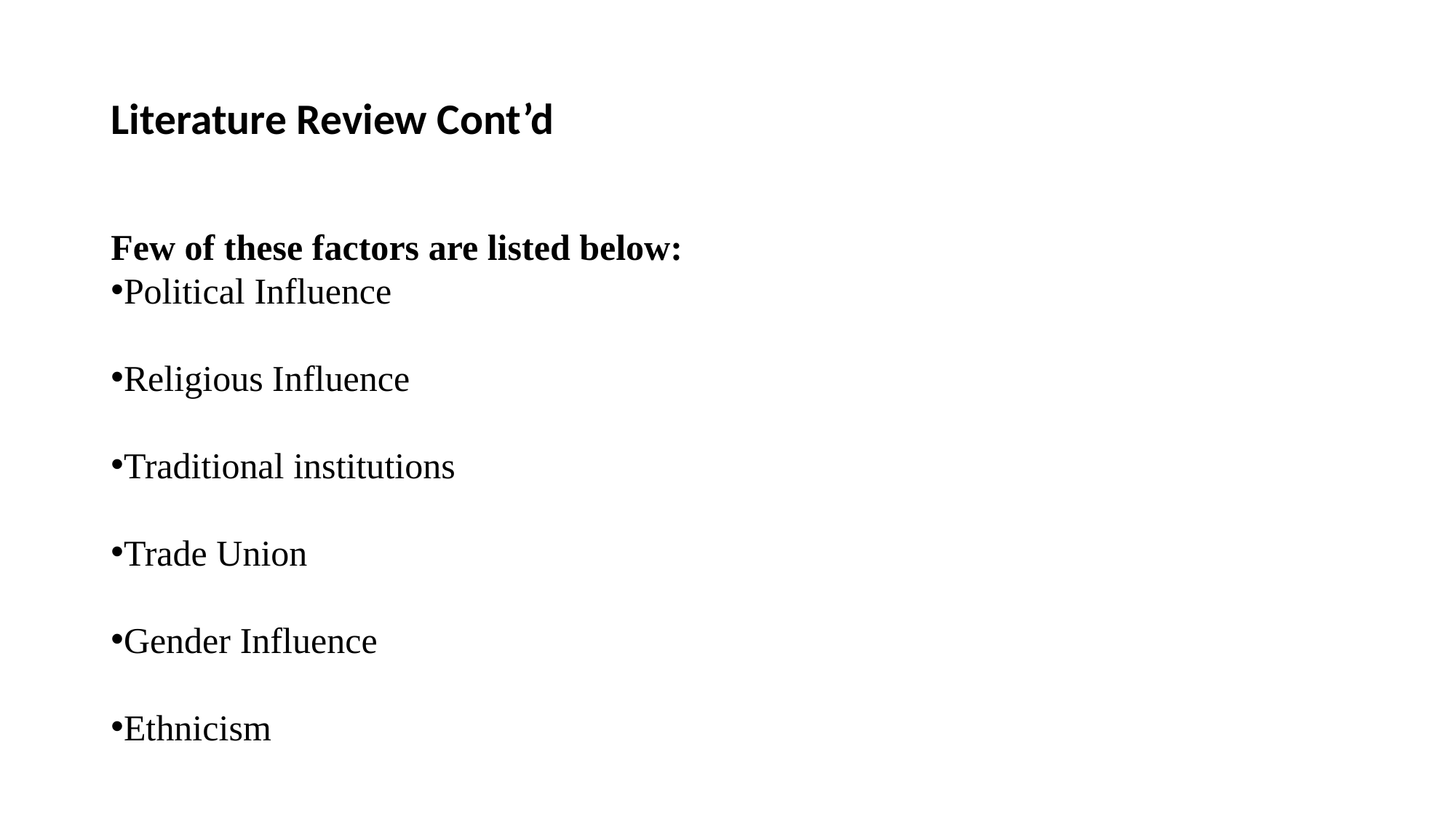

# Literature Review Cont’d
Few of these factors are listed below:
Political Influence

Religious Influence

Traditional institutions

Trade Union

Gender Influence

Ethnicism